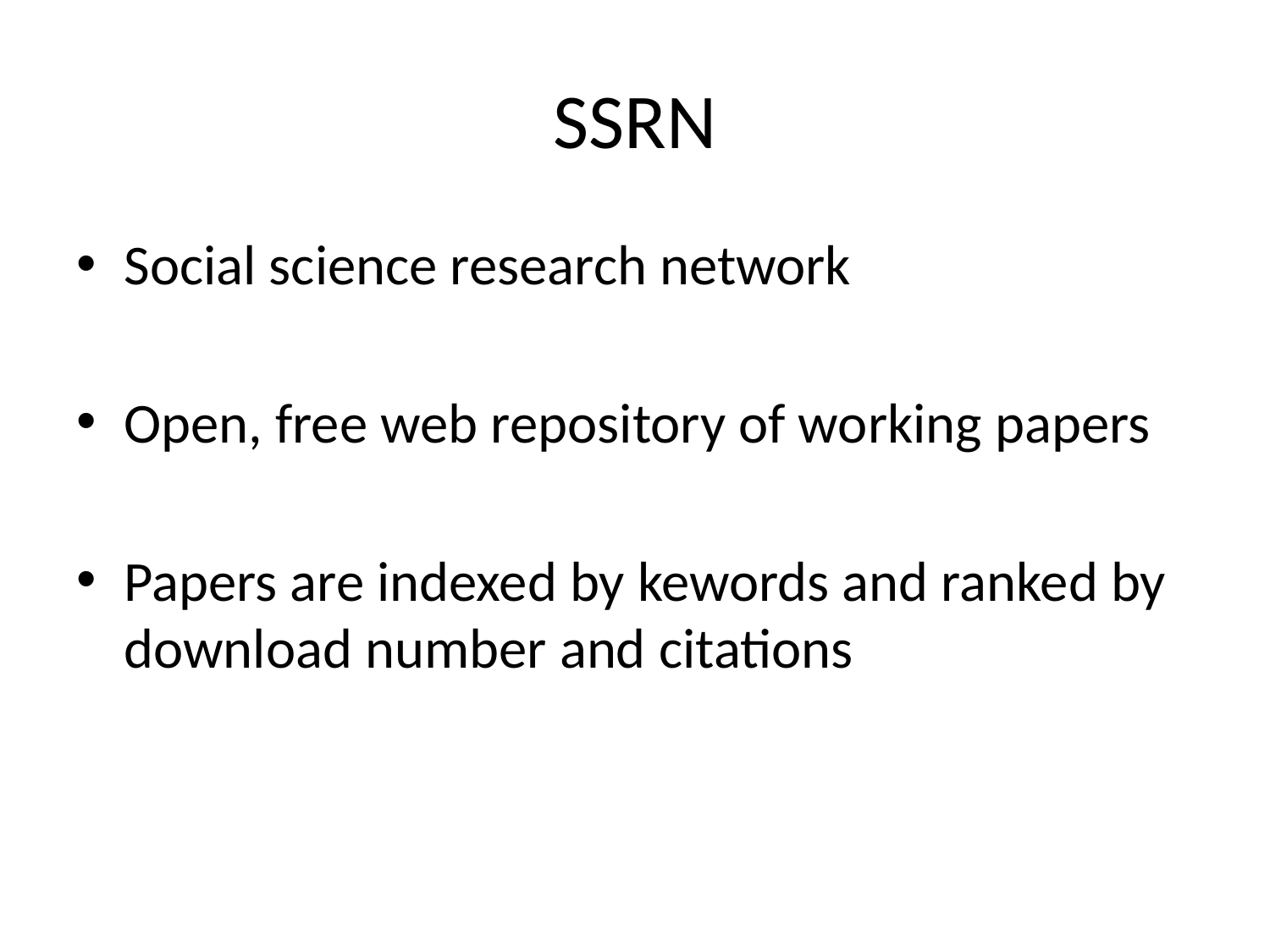

# SSRN
Social science research network

Open, free web repository of working papers

Papers are indexed by kewords and ranked by download number and citations